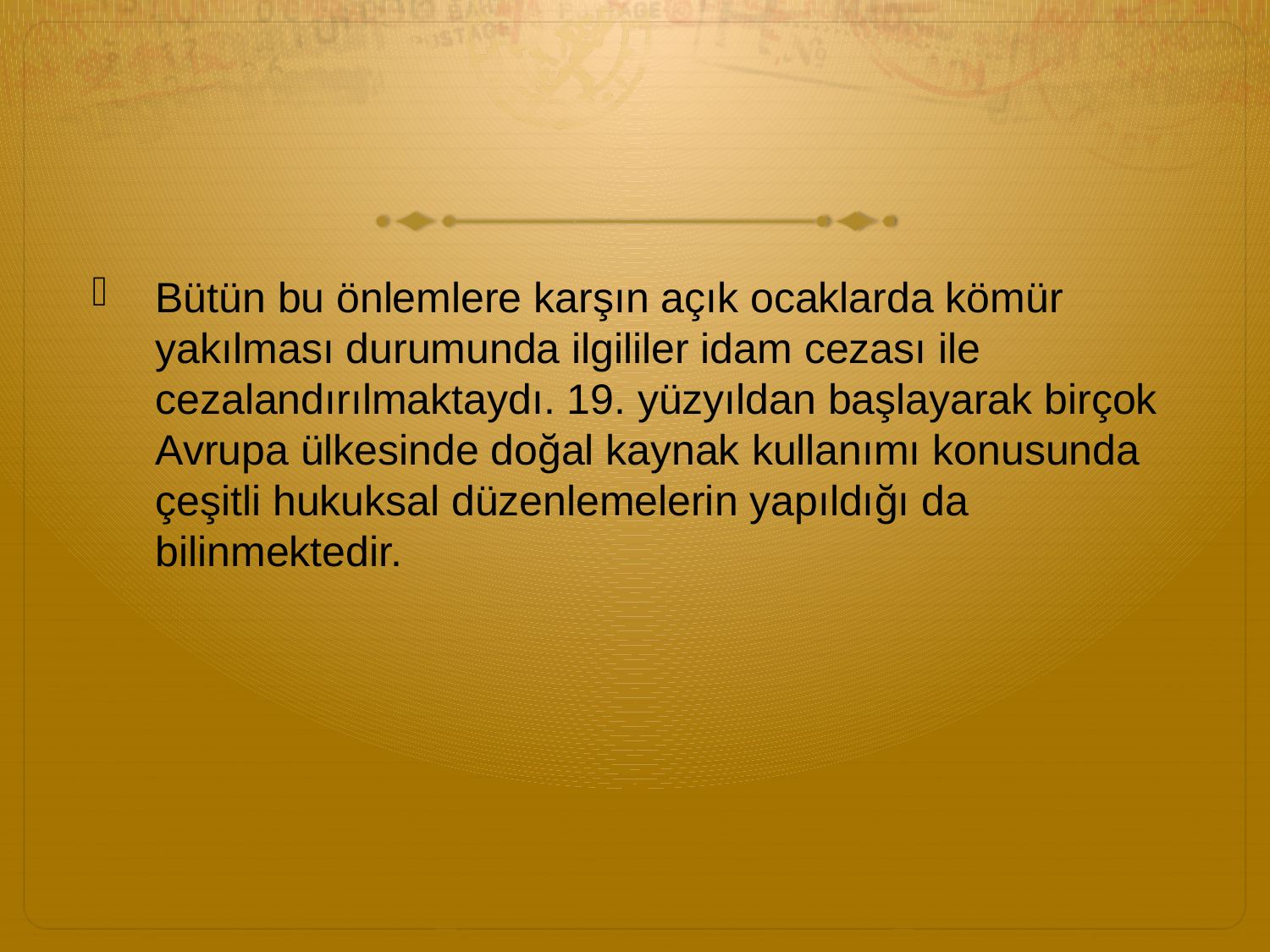

#
Bütün bu önlemlere karşın açık ocaklarda kömür yakılması durumunda ilgililer idam cezası ile cezalandırılmaktaydı. 19. yüzyıldan başlayarak birçok Avrupa ülkesinde doğal kaynak kullanımı konusunda çeşitli hukuksal düzenlemelerin yapıldığı da bilinmektedir.